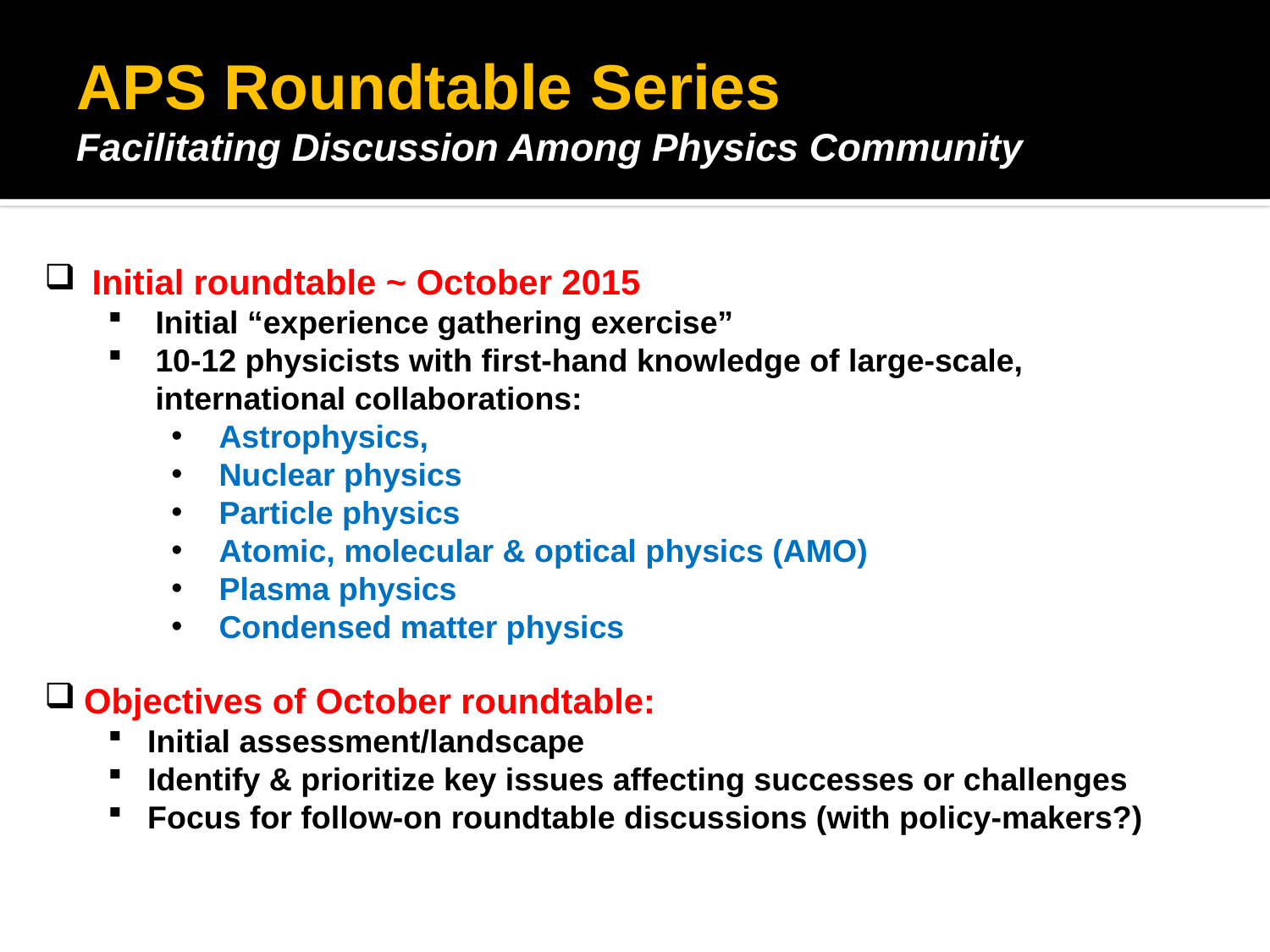

# APS Roundtable Series Facilitating Discussion Among Physics Community
Initial roundtable ~ October 2015
Initial “experience gathering exercise”
10-12 physicists with first-hand knowledge of large-scale, international collaborations:
Astrophysics,
Nuclear physics
Particle physics
Atomic, molecular & optical physics (AMO)
Plasma physics
Condensed matter physics
Objectives of October roundtable:
Initial assessment/landscape
Identify & prioritize key issues affecting successes or challenges
Focus for follow-on roundtable discussions (with policy-makers?)